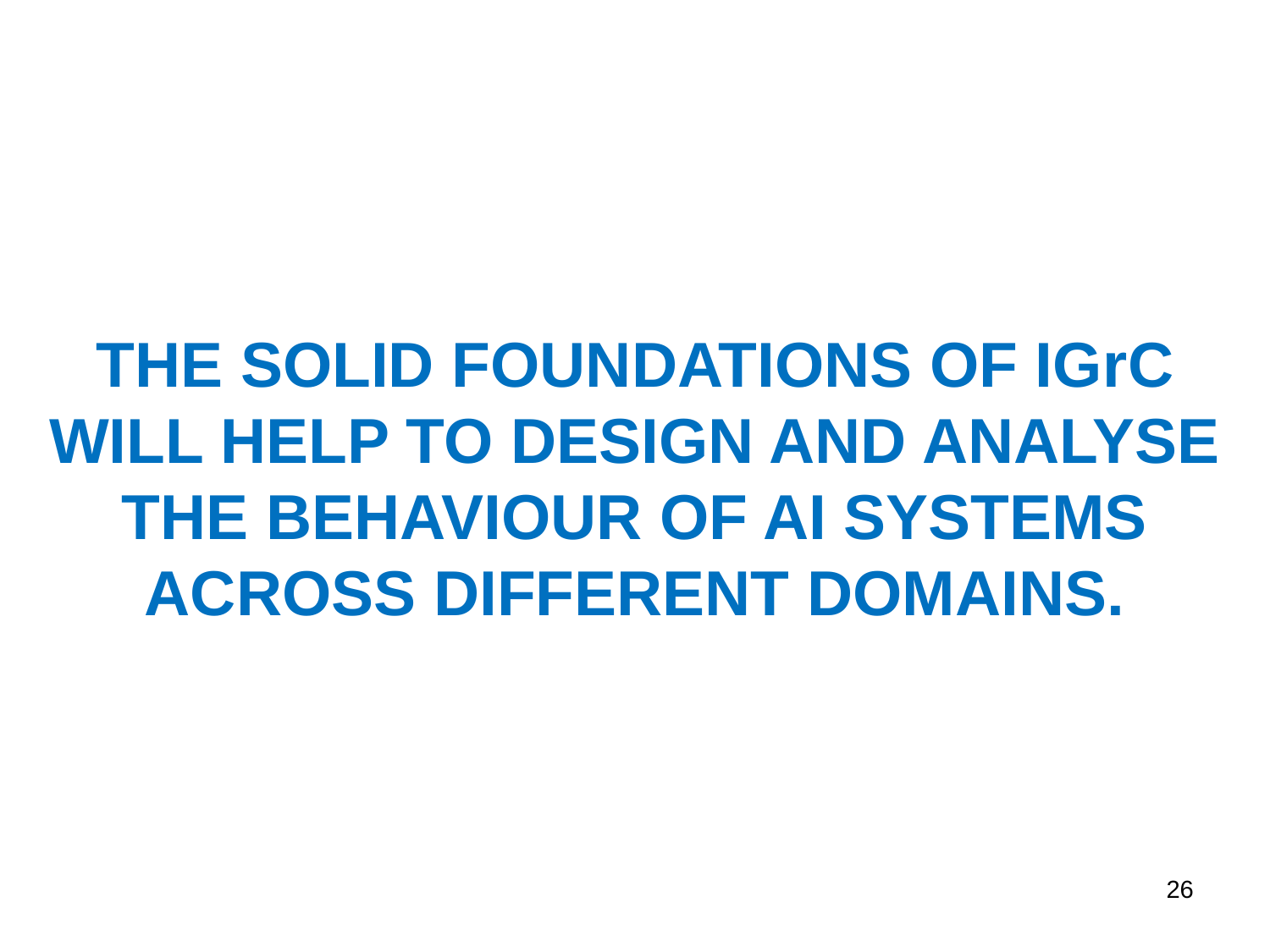

# THE SOLID FOUNDATIONS OF IGrC WILL HELP TO DESIGN AND ANALYSE THE BEHAVIOUR OF AI SYSTEMS ACROSS DIFFERENT DOMAINS.
26